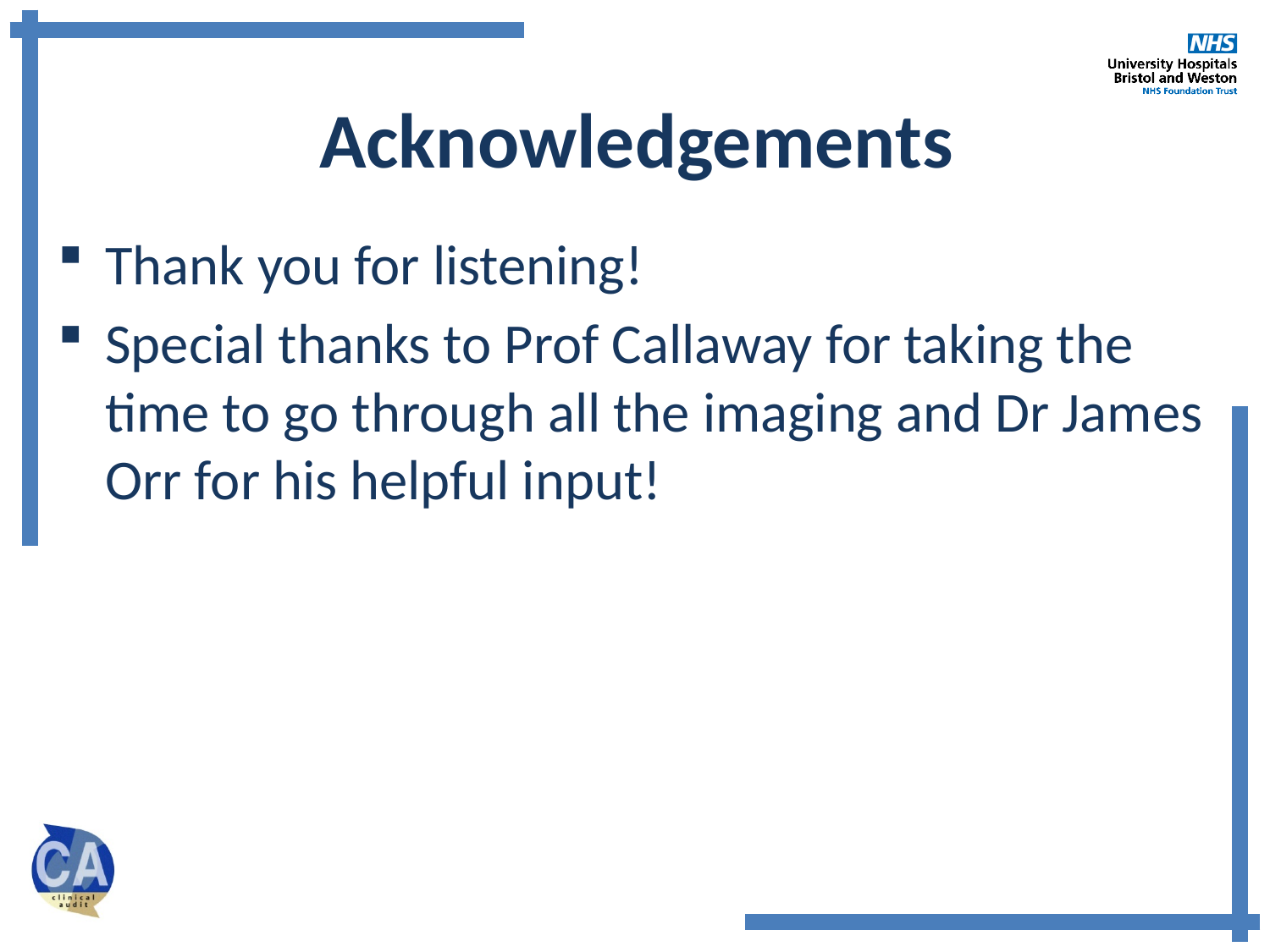

# Acknowledgements
Thank you for listening!
Special thanks to Prof Callaway for taking the time to go through all the imaging and Dr James Orr for his helpful input!